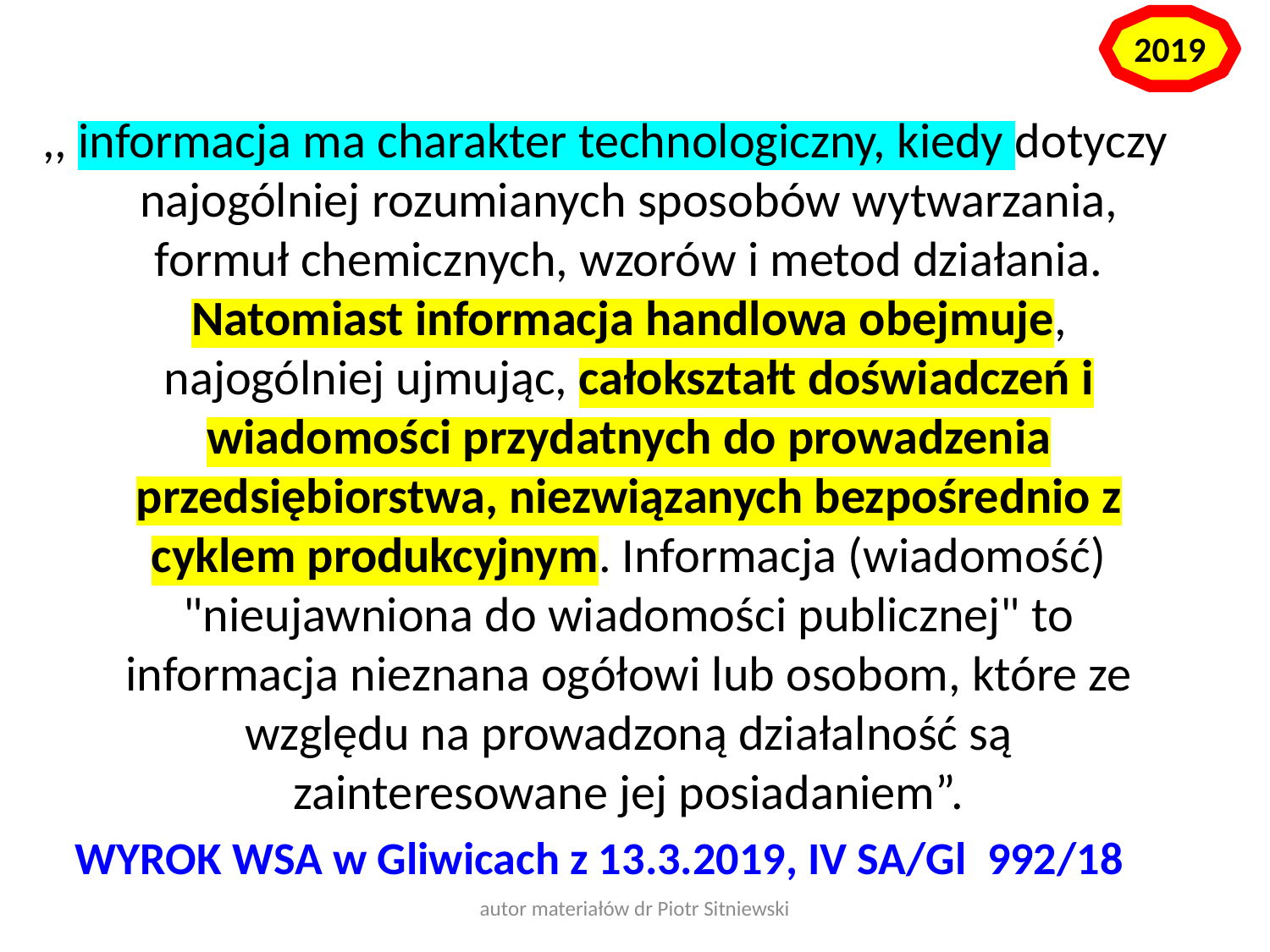

2019
,, informacja ma charakter technologiczny, kiedy dotyczy najogólniej rozumianych sposobów wytwarzania, formuł chemicznych, wzorów i metod działania. Natomiast informacja handlowa obejmuje, najogólniej ujmując, całokształt doświadczeń i wiadomości przydatnych do prowadzenia przedsiębiorstwa, niezwiązanych bezpośrednio z cyklem produkcyjnym. Informacja (wiadomość) "nieujawniona do wiadomości publicznej" to informacja nieznana ogółowi lub osobom, które ze względu na prowadzoną działalność są zainteresowane jej posiadaniem”.
WYROK WSA w Gliwicach z 13.3.2019, IV SA/Gl  992/18
autor materiałów dr Piotr Sitniewski